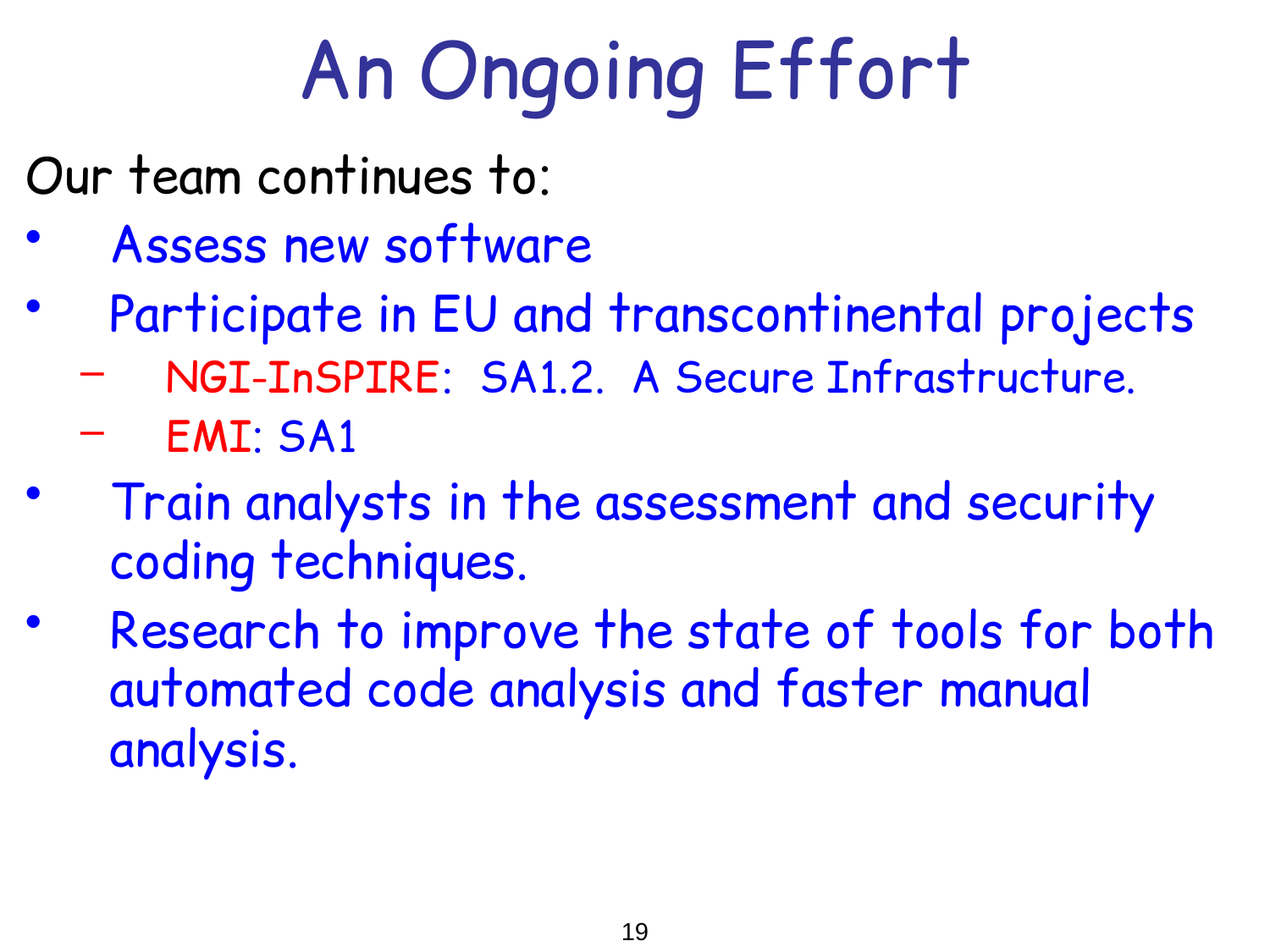

An Ongoing Effort
Our team continues to:
Assess new software
Participate in EU and transcontinental projects
NGI-InSPIRE:  SA1.2.  A Secure Infrastructure.
EMI: SA1
Train analysts in the assessment and security coding techniques.
Research to improve the state of tools for both automated code analysis and faster manual analysis.

19